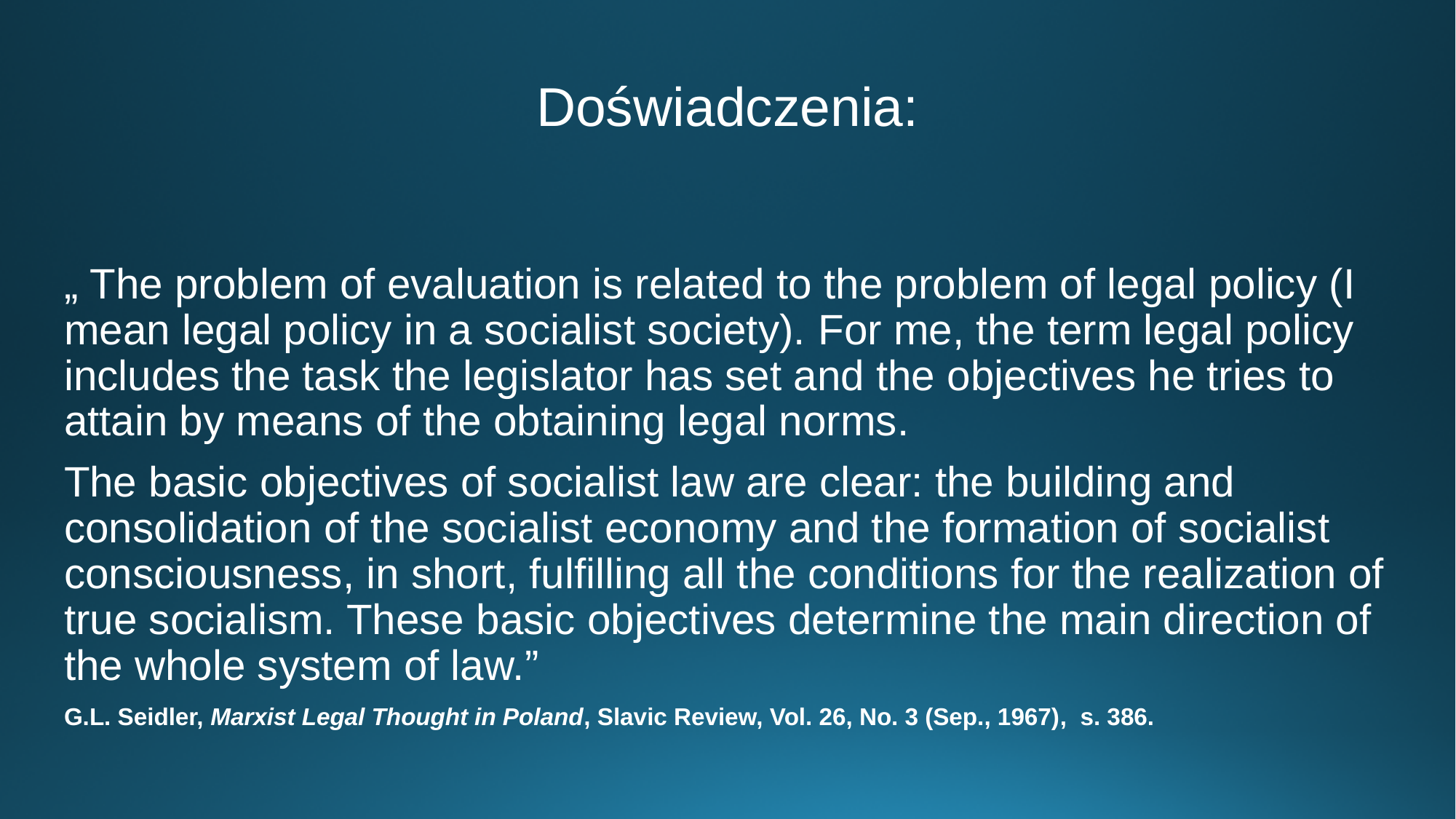

# Doświadczenia:
„ The problem of evaluation is related to the problem of legal policy (I mean legal policy in a socialist society). For me, the term legal policy includes the task the legislator has set and the objectives he tries to attain by means of the obtaining legal norms.
The basic objectives of socialist law are clear: the building and consolidation of the socialist economy and the formation of socialist consciousness, in short, fulfilling all the conditions for the realization of true socialism. These basic objectives determine the main direction of the whole system of law.”
G.L. Seidler, Marxist Legal Thought in Poland, Slavic Review, Vol. 26, No. 3 (Sep., 1967),  s. 386.